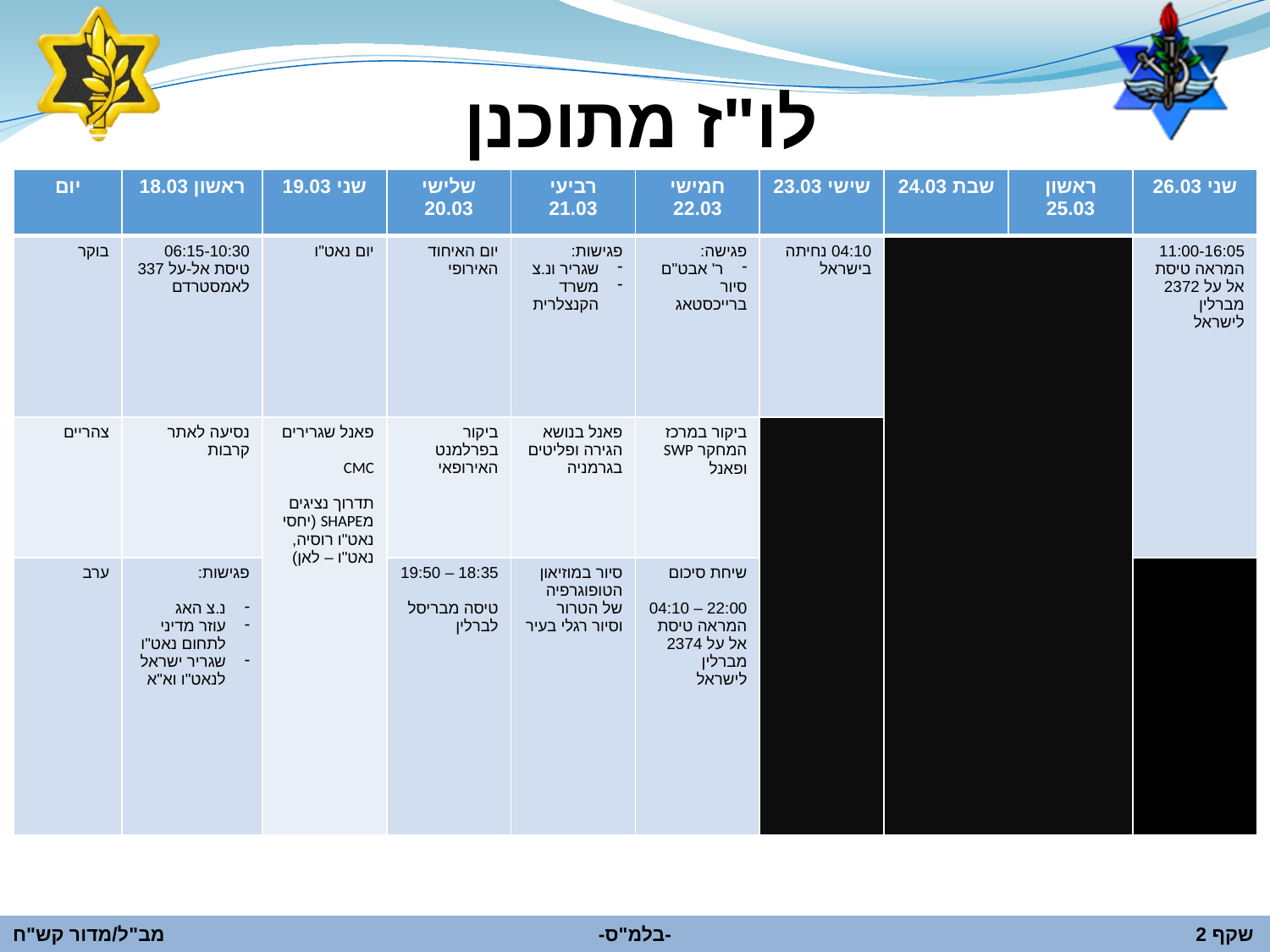

לו"ז מתוכנן
| יום | ראשון 18.03 | שני 19.03 | שלישי 20.03 | רביעי 21.03 | חמישי 22.03 | שישי 23.03 | שבת 24.03 | ראשון 25.03 | שני 26.03 |
| --- | --- | --- | --- | --- | --- | --- | --- | --- | --- |
| בוקר | 06:15-10:30 טיסת אל-על 337 לאמסטרדם | יום נאט"ו | יום האיחוד האירופי | פגישות: שגריר ונ.צ משרד הקנצלרית | פגישה: ר' אבט"ם סיור ברייכסטאג | 04:10 נחיתה בישראל |  |  | 11:00-16:05 המראה טיסת אל על 2372 מברלין לישראל |
| צהריים | נסיעה לאתר קרבות | פאנל שגרירים CMC תדרוך נציגים מSHAPE (יחסי נאט"ו רוסיה, נאט"ו – לאן) | ביקור בפרלמנט האירופאי | פאנל בנושא הגירה ופליטים בגרמניה | ביקור במרכז המחקר SWP ופאנל |  |  |  |  |
| ערב | פגישות: נ.צ האג עוזר מדיני לתחום נאט"ו שגריר ישראל לנאט"ו וא"א |  | 18:35 – 19:50 טיסה מבריסל לברלין | סיור במוזיאון הטופוגרפיה של הטרור וסיור רגלי בעיר | שיחת סיכום 22:00 – 04:10 המראה טיסת אל על 2374 מברלין לישראל |  |  |  |  |